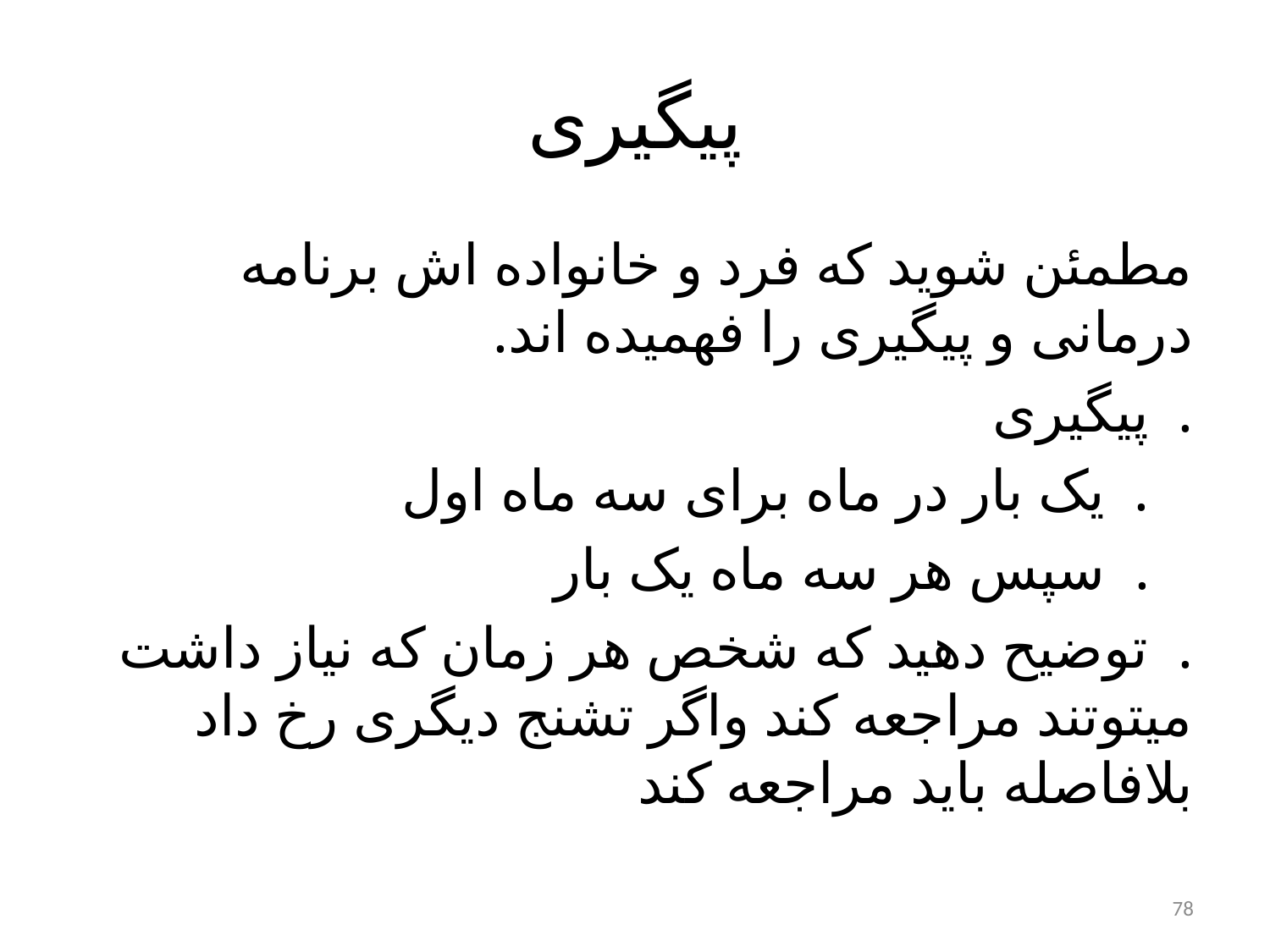

# پیگیری
مطمئن شوید که فرد و خانواده اش برنامه درمانی و پیگیری را فهمیده اند.
.  پیگیری
   .  یک بار در ماه برای سه ماه اول
   .  سپس هر سه ماه یک بار
.  توضیح دهید که شخص هر زمان که نیاز داشت میتوتند مراجعه کند واگر تشنج دیگری رخ داد بلافاصله باید مراجعه کند

78